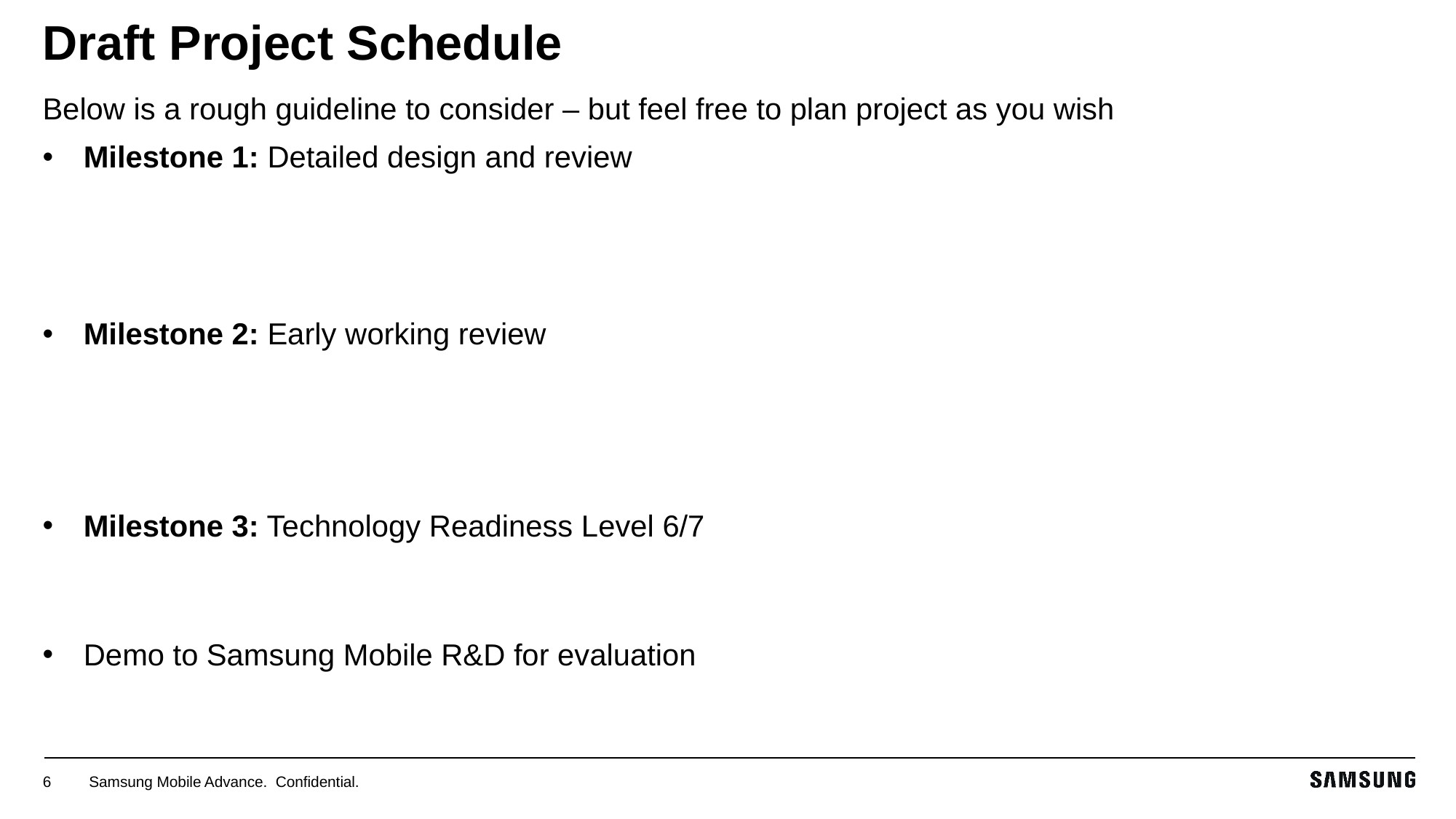

# Draft Project Schedule
Below is a rough guideline to consider – but feel free to plan project as you wish
Milestone 1: Detailed design and review

Milestone 2: Early working review

Milestone 3: Technology Readiness Level 6/7

Demo to Samsung Mobile R&D for evaluation
Samsung Mobile Advance.  Confidential.
6